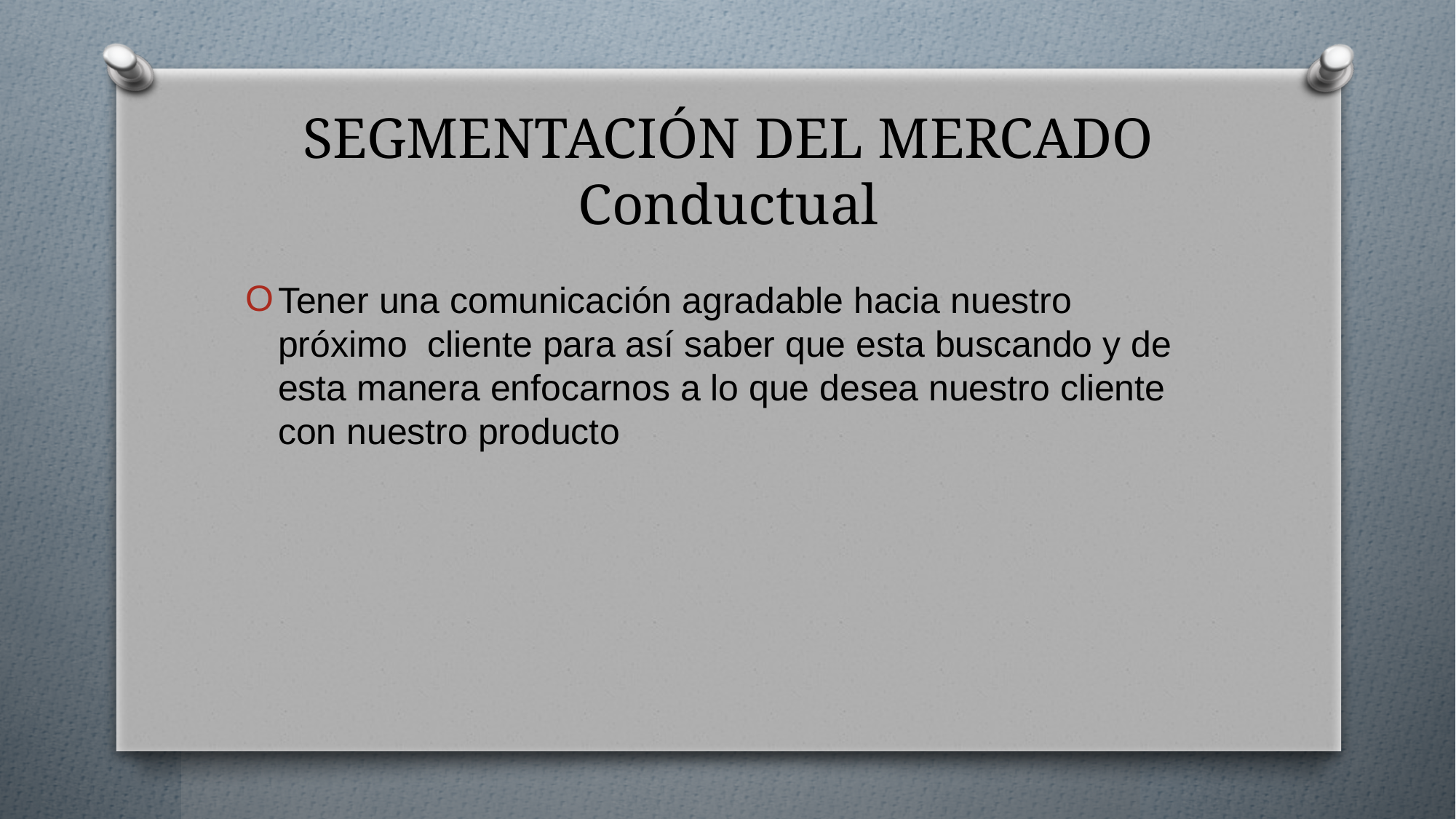

# SEGMENTACIÓN DEL MERCADO Conductual
Tener una comunicación agradable hacia nuestro próximo  cliente para así saber que esta buscando y de esta manera enfocarnos a lo que desea nuestro cliente con nuestro producto